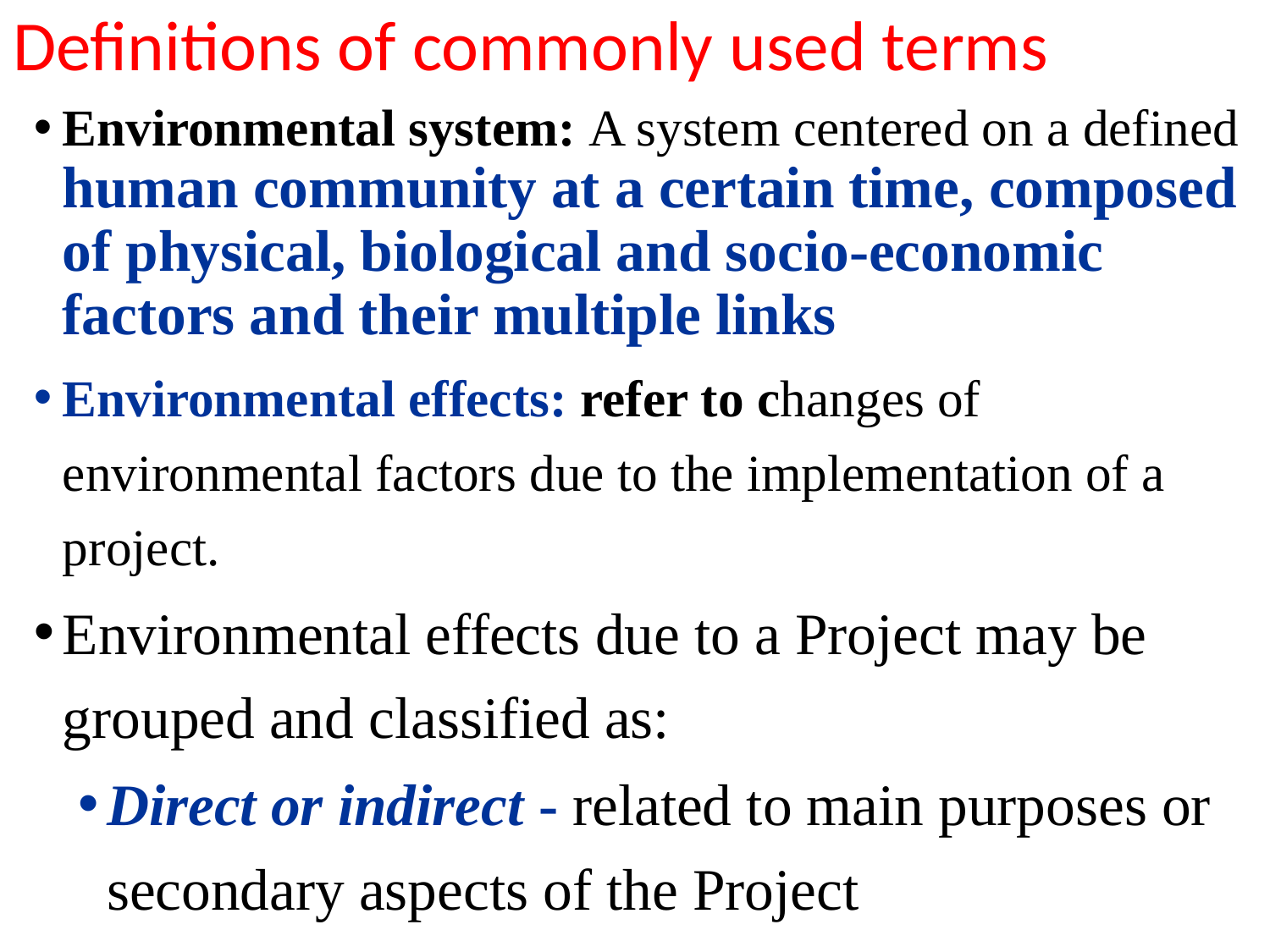

# Definitions of commonly used terms
Environmental system: A system centered on a defined human community at a certain time, composed of physical, biological and socio-economic factors and their multiple links
Environmental effects: refer to changes of environmental factors due to the implementation of a project.
Environmental effects due to a Project may be grouped and classified as:
Direct or indirect - related to main purposes or secondary aspects of the Project